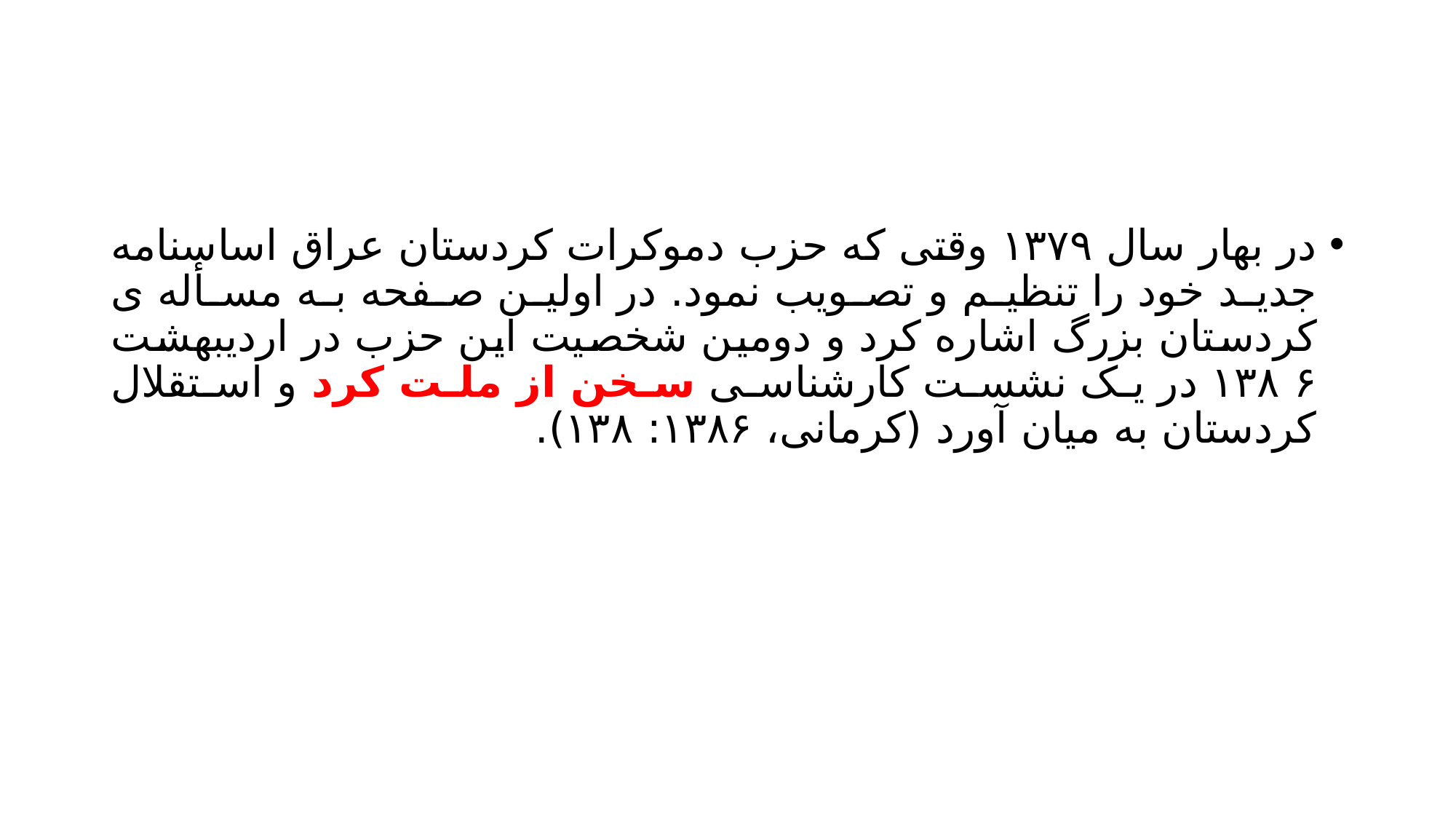

#
در بهار سال ۱۳۷۹ وقتی که حزب دموکرات کردستان عراق اساسنامه جدید خود را تنظیم و تصویب نمود. در اولین صفحه به مسأله ی کردستان بزرگ اشاره کرد و دومین شخصیت این حزب در اردیبهشت ۱۳۸۶ در یک نشست کارشناسی سخن از ملت کرد و استقلال کردستان به میان آورد (کرمانی، ۱۳۸۶: ۱۳۸).